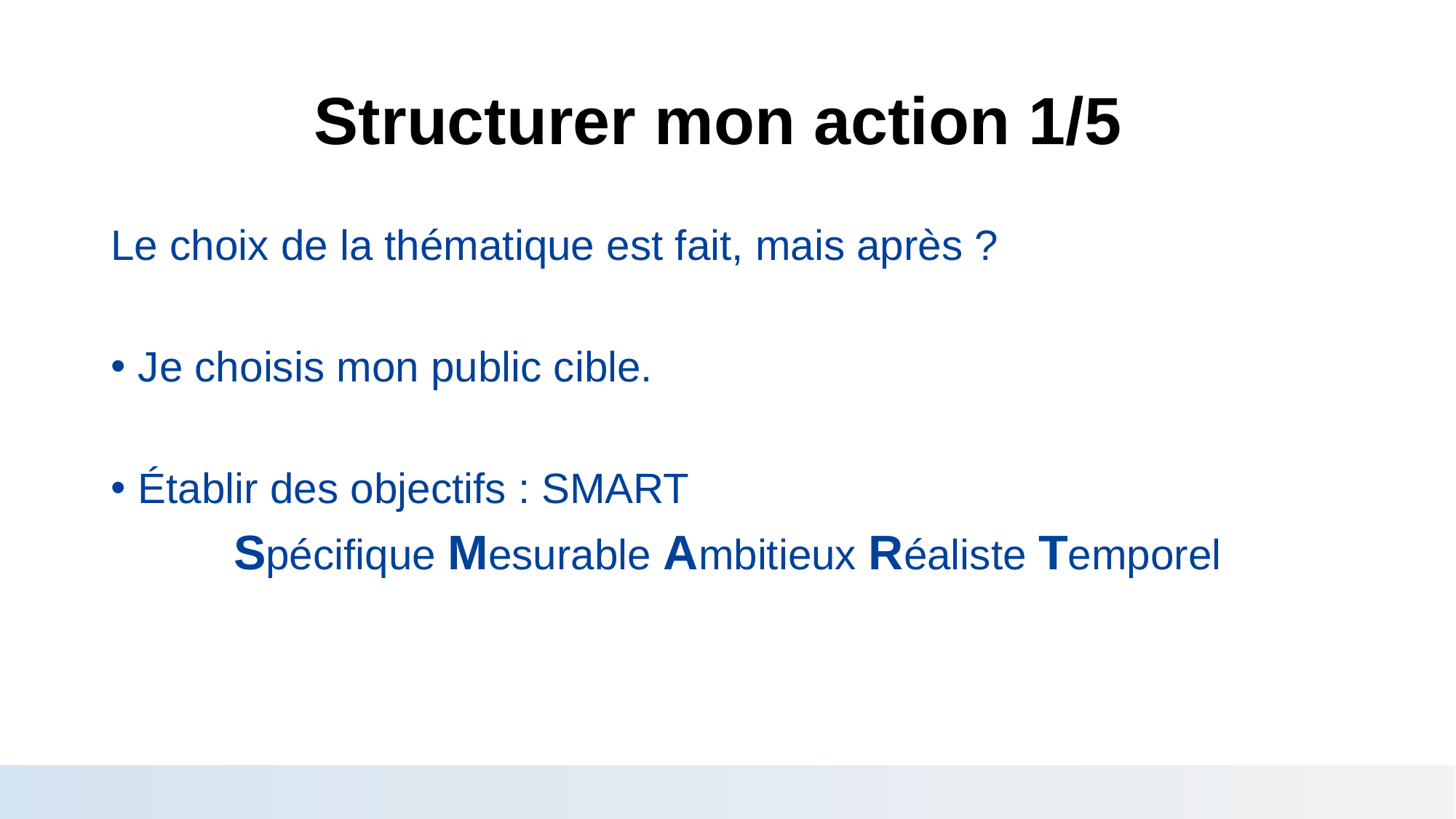

# Structurer mon action 1/5
Le choix de la thématique est fait, mais après ?

Je choisis mon public cible.

Établir des objectifs : SMART
Spécifique Mesurable Ambitieux Réaliste Temporel